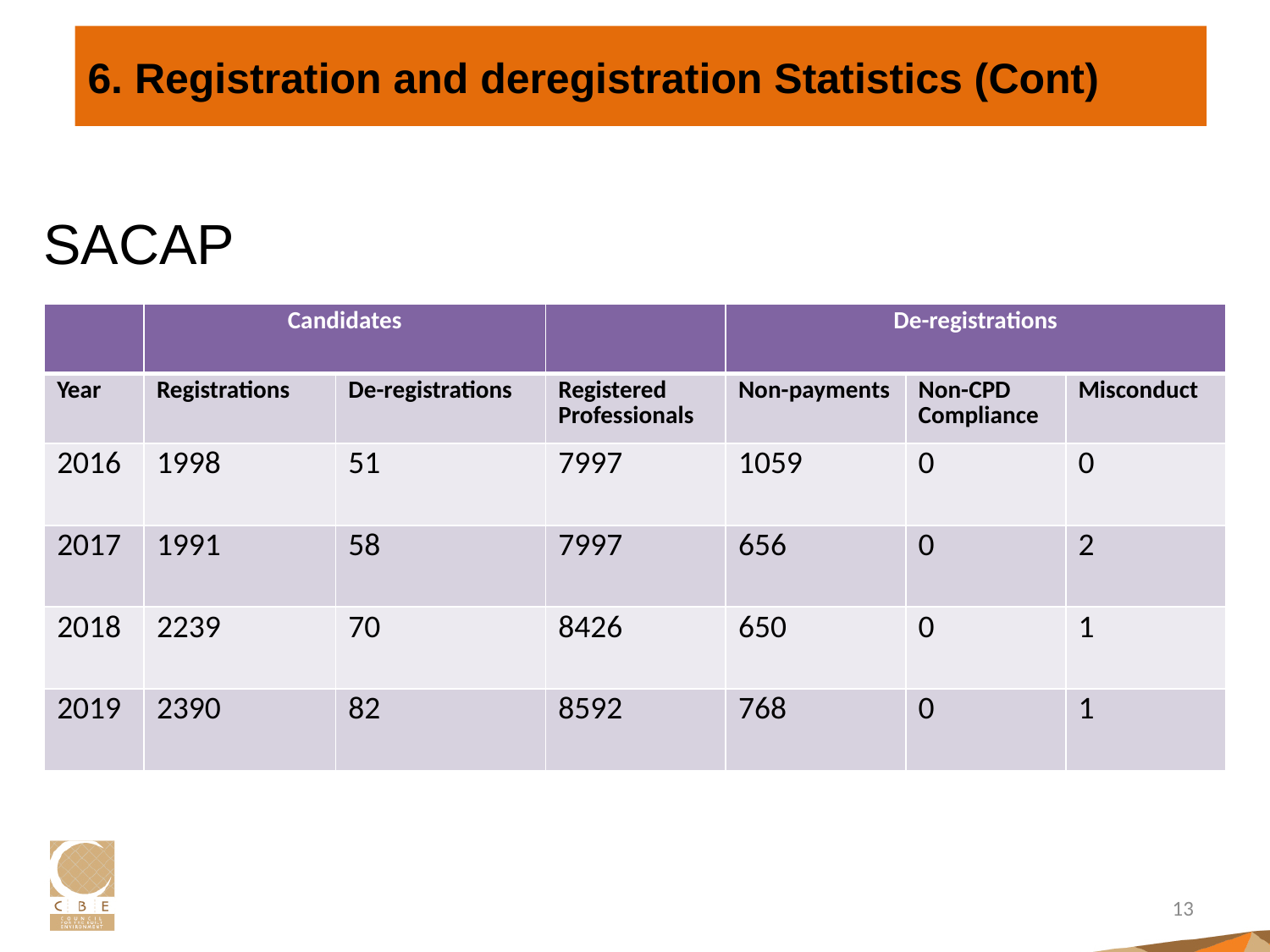

# 6. Registration and deregistration Statistics (Cont)
SACAP

|  | Candidates |  |  | De-registrations |  |  |
| --- | --- | --- | --- | --- | --- | --- |
| Year | Registrations | De-registrations | Registered Professionals | Non-payments | Non-CPD Compliance | Misconduct |
| 2016 | 1998 | 51 | 7997 | 1059 | 0 | 0 |
| 2017 | 1991 | 58 | 7997 | 656 | 0 | 2 |
| 2018 | 2239 | 70 | 8426 | 650 | 0 | 1 |
| 2019 | 2390 | 82 | 8592 | 768 | 0 | 1 |
13